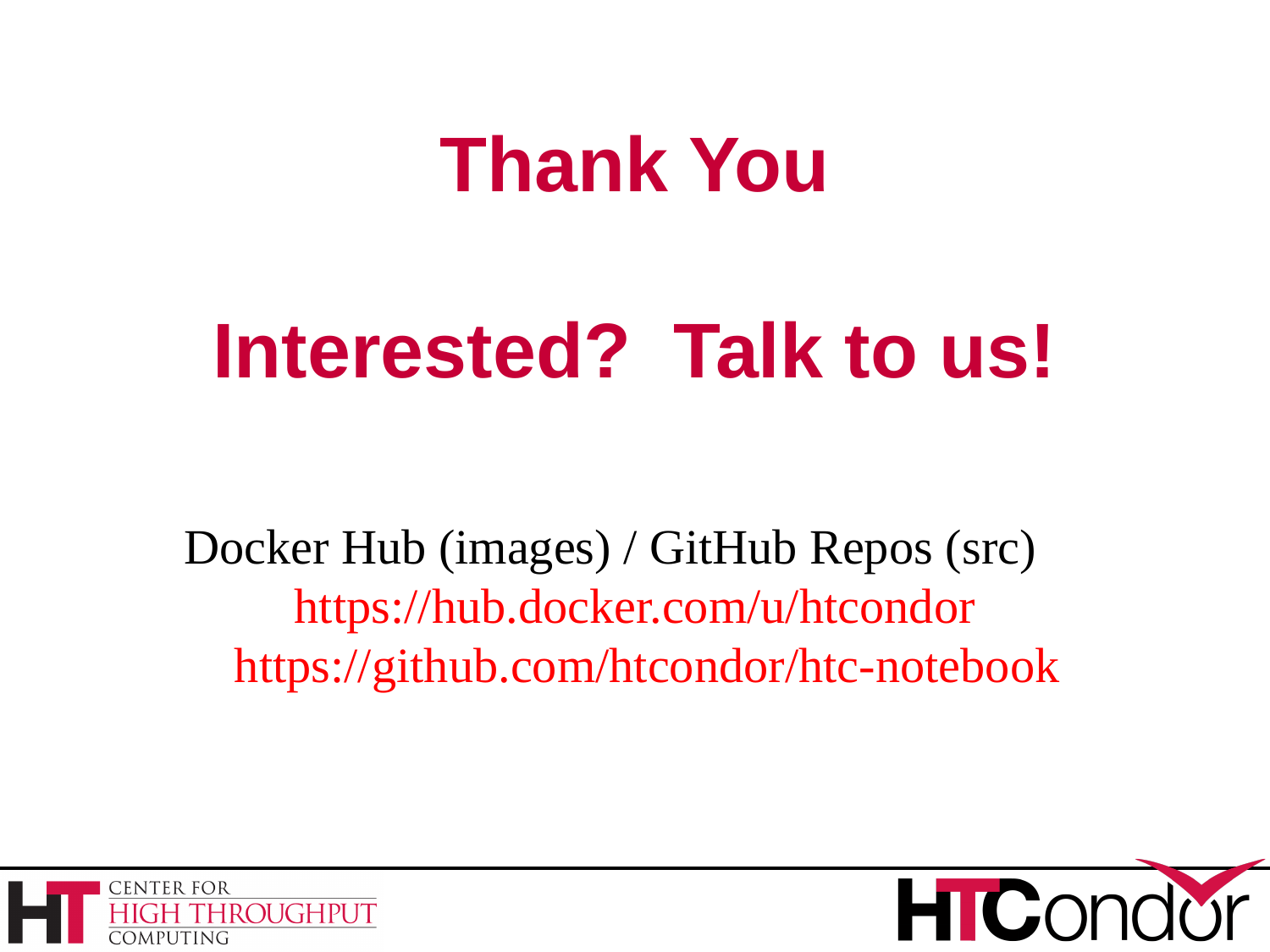

# Thank You Interested?  Talk to us!
Docker Hub (images) / GitHub Repos (src)
https://hub.docker.com/u/htcondor
  https://github.com/htcondor/htc-notebook